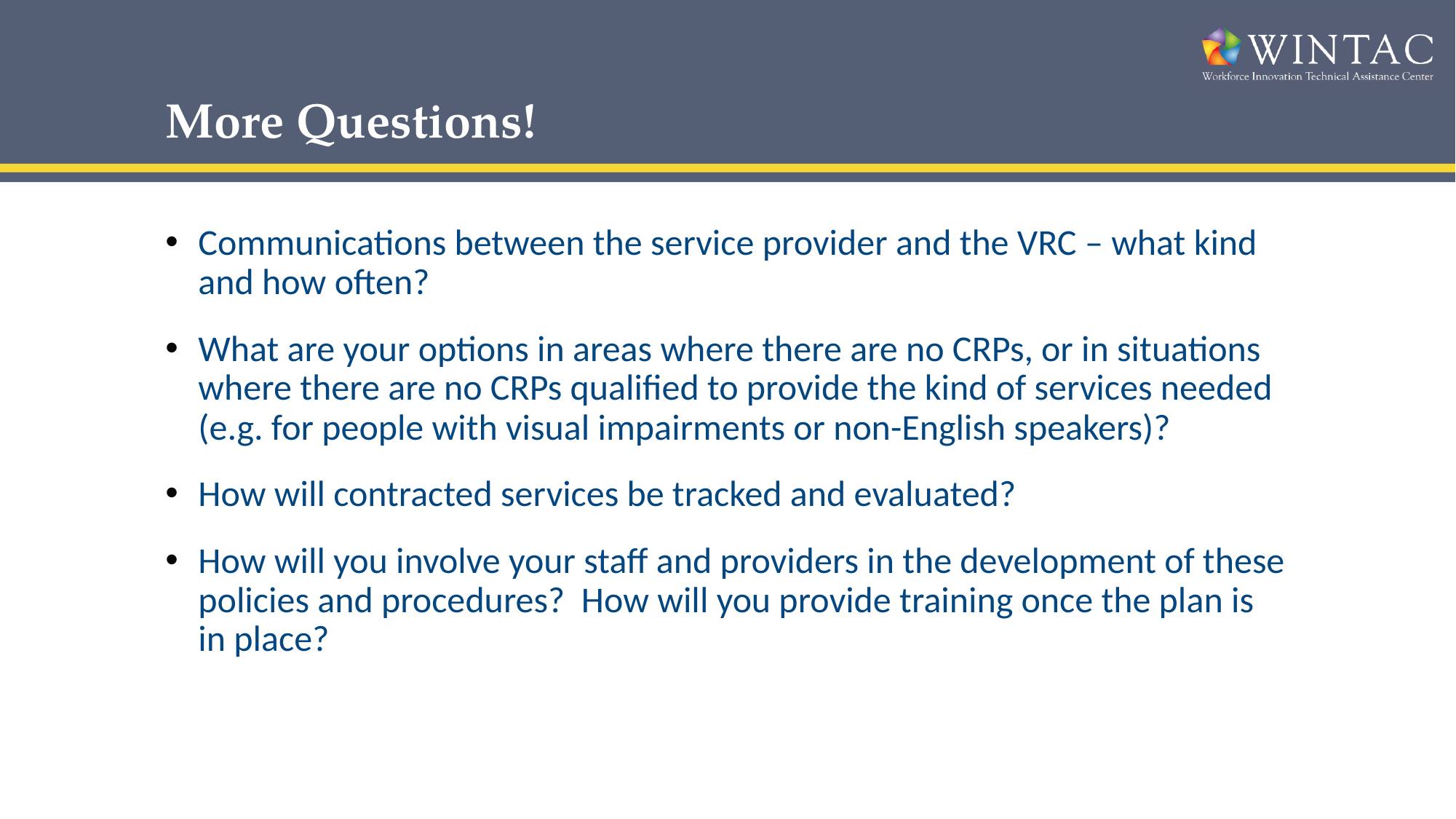

# More Questions!
Communications between the service provider and the VRC – what kind and how often?
What are your options in areas where there are no CRPs, or in situations where there are no CRPs qualified to provide the kind of services needed (e.g. for people with visual impairments or non-English speakers)?
How will contracted services be tracked and evaluated?
How will you involve your staff and providers in the development of these policies and procedures?  How will you provide training once the plan is in place?